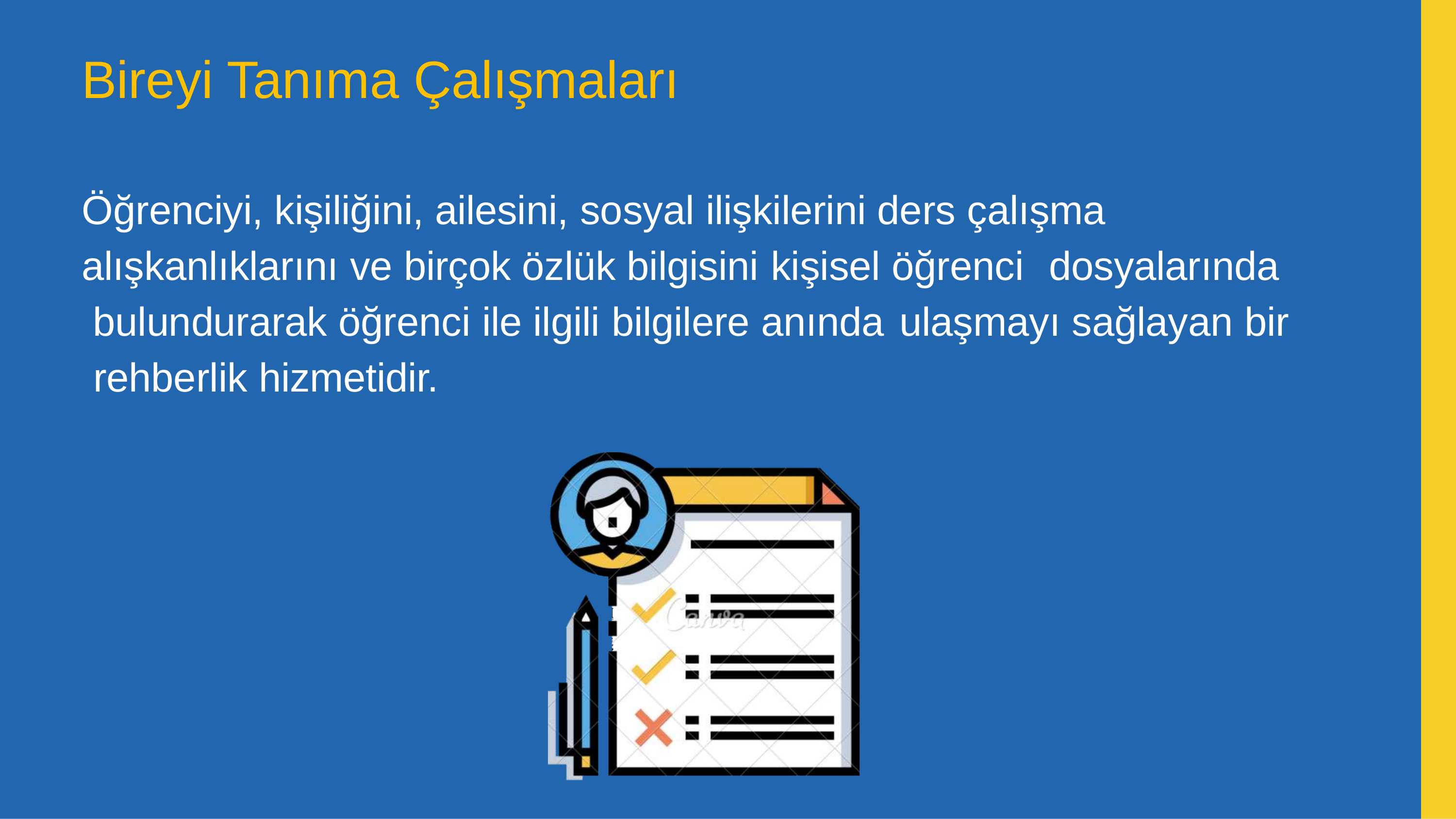

# Bireyi Tanıma Çalışmaları
Öğrenciyi, kişiliğini, ailesini, sosyal ilişkilerini ders çalışma  alışkanlıklarını ve birçok özlük bilgisini kişisel öğrenci	dosyalarında  bulundurarak öğrenci ile ilgili bilgilere anında	ulaşmayı sağlayan bir  rehberlik hizmetidir.